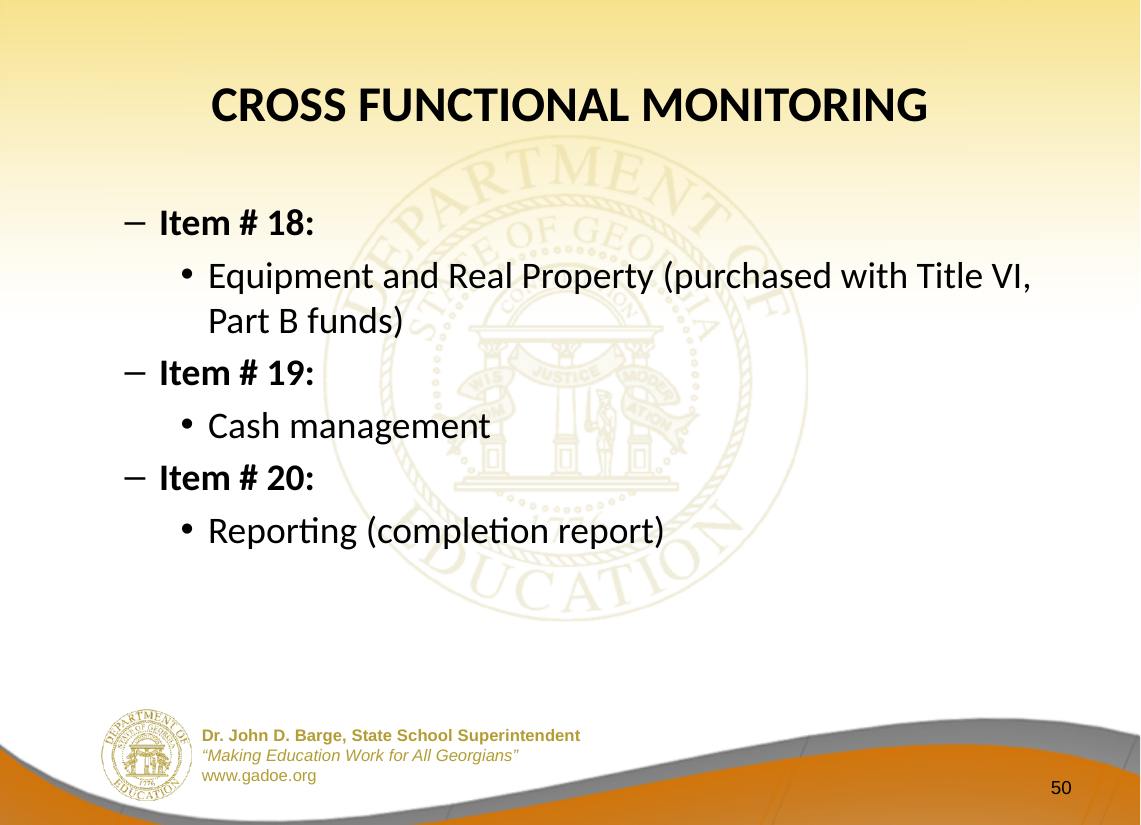

# CROSS FUNCTIONAL MONITORING
Item # 18:
Equipment and Real Property (purchased with Title VI, Part B funds)
Item # 19:
Cash management
Item # 20:
Reporting (completion report)

50